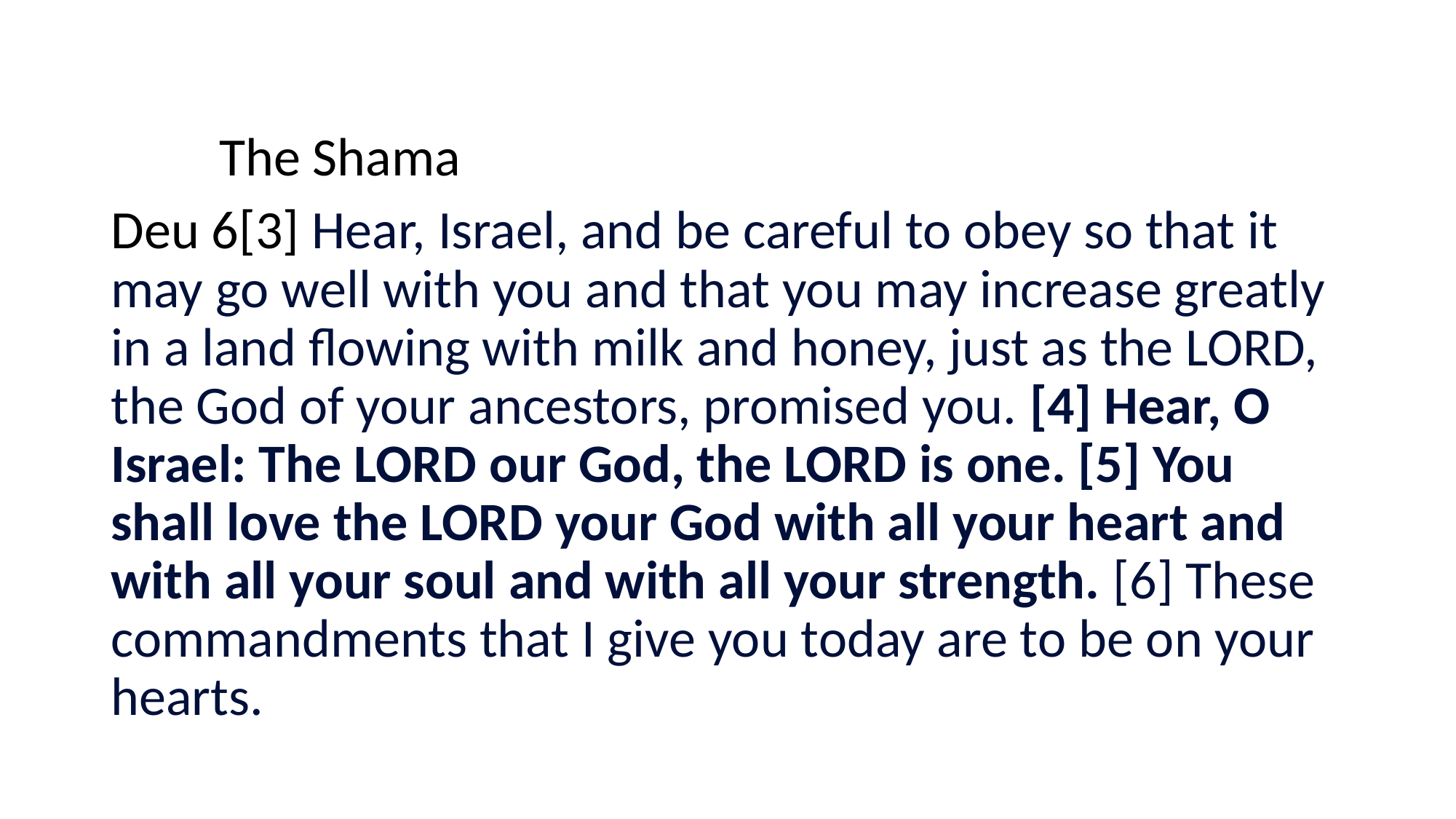

#

				The Shama
Deu 6[3] Hear, Israel, and be careful to obey so that it may go well with you and that you may increase greatly in a land flowing with milk and honey, just as the LORD, the God of your ancestors, promised you. [4] Hear, O Israel: The LORD our God, the LORD is one. [5] You shall love the LORD your God with all your heart and with all your soul and with all your strength. [6] These commandments that I give you today are to be on your hearts.